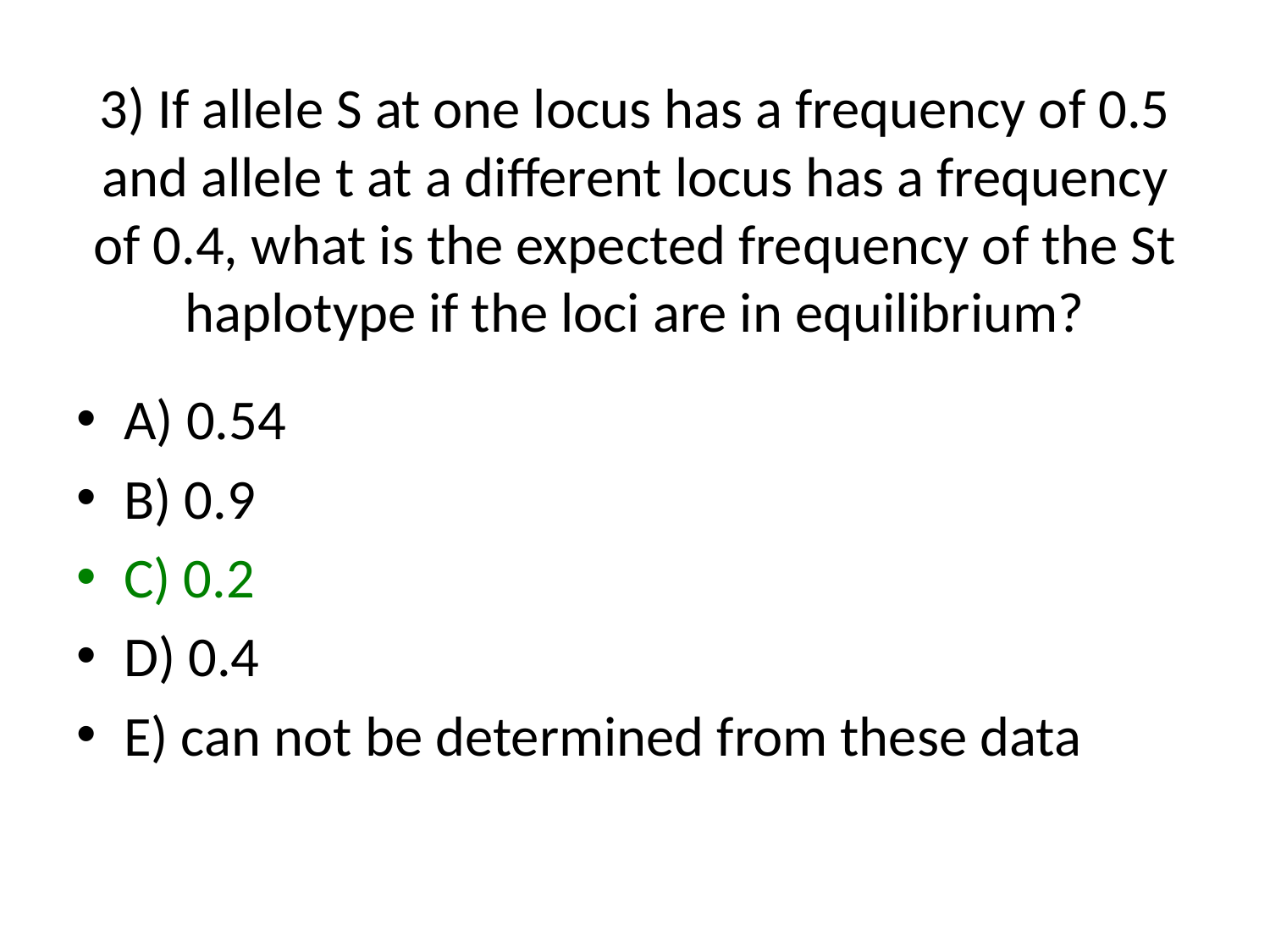

# 3) If allele S at one locus has a frequency of 0.5 and allele t at a different locus has a frequency of 0.4, what is the expected frequency of the St haplotype if the loci are in equilibrium?
A) 0.54
B) 0.9
C) 0.2
D) 0.4
E) can not be determined from these data